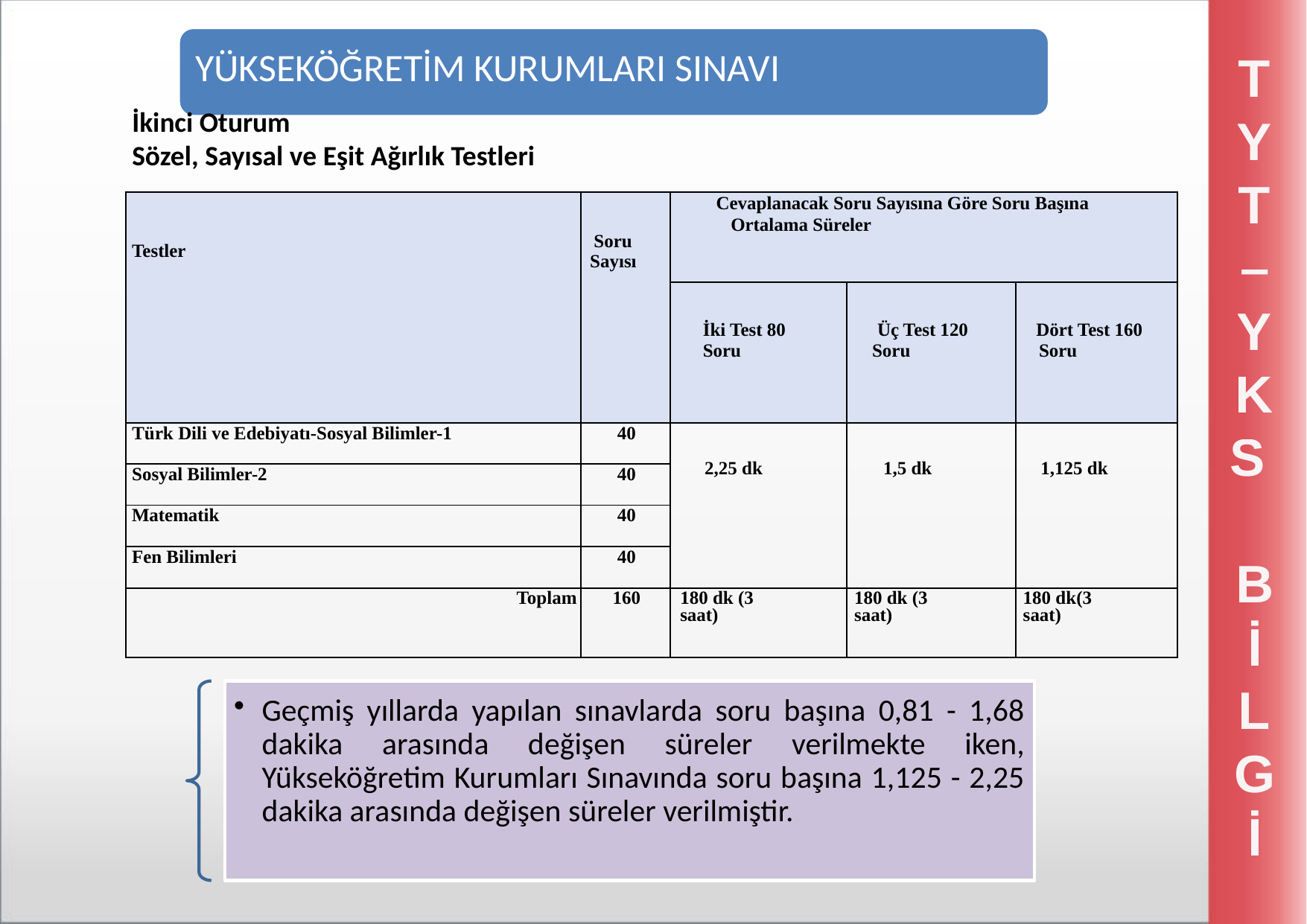

YÜKSEKÖĞRETİM KURUMLARI SINAVI
TYT – YKS

B
İ
LGİ
İkinci Oturum
Sözel, Sayısal ve Eşit Ağırlık Testleri
| Testler | Soru Sayısı | Cevaplanacak Soru Sayısına Göre Soru Başına Ortalama Süreler |  |  |
| --- | --- | --- | --- | --- |
|  |  | İki Test 80 Soru | Üç Test 120 Soru | Dört Test 160 Soru |
| Türk Dili ve Edebiyatı-Sosyal Bilimler-1 | 40 | 2,25 dk | 1,5 dk | 1,125 dk |
| Sosyal Bilimler-2 | 40 |  |  |  |
| Matematik | 40 |  |  |  |
| Fen Bilimleri | 40 |  |  |  |
| Toplam | 160 | 180 dk (3 saat) | 180 dk (3 saat) | 180 dk(3 saat) |
SD
Geçmiş yıllarda yapılan sınavlarda soru başına 0,81 - 1,68 dakika arasında değişen süreler verilmekte iken, Yükseköğretim Kurumları Sınavında soru başına 1,125 - 2,25 dakika arasında değişen süreler verilmiştir.